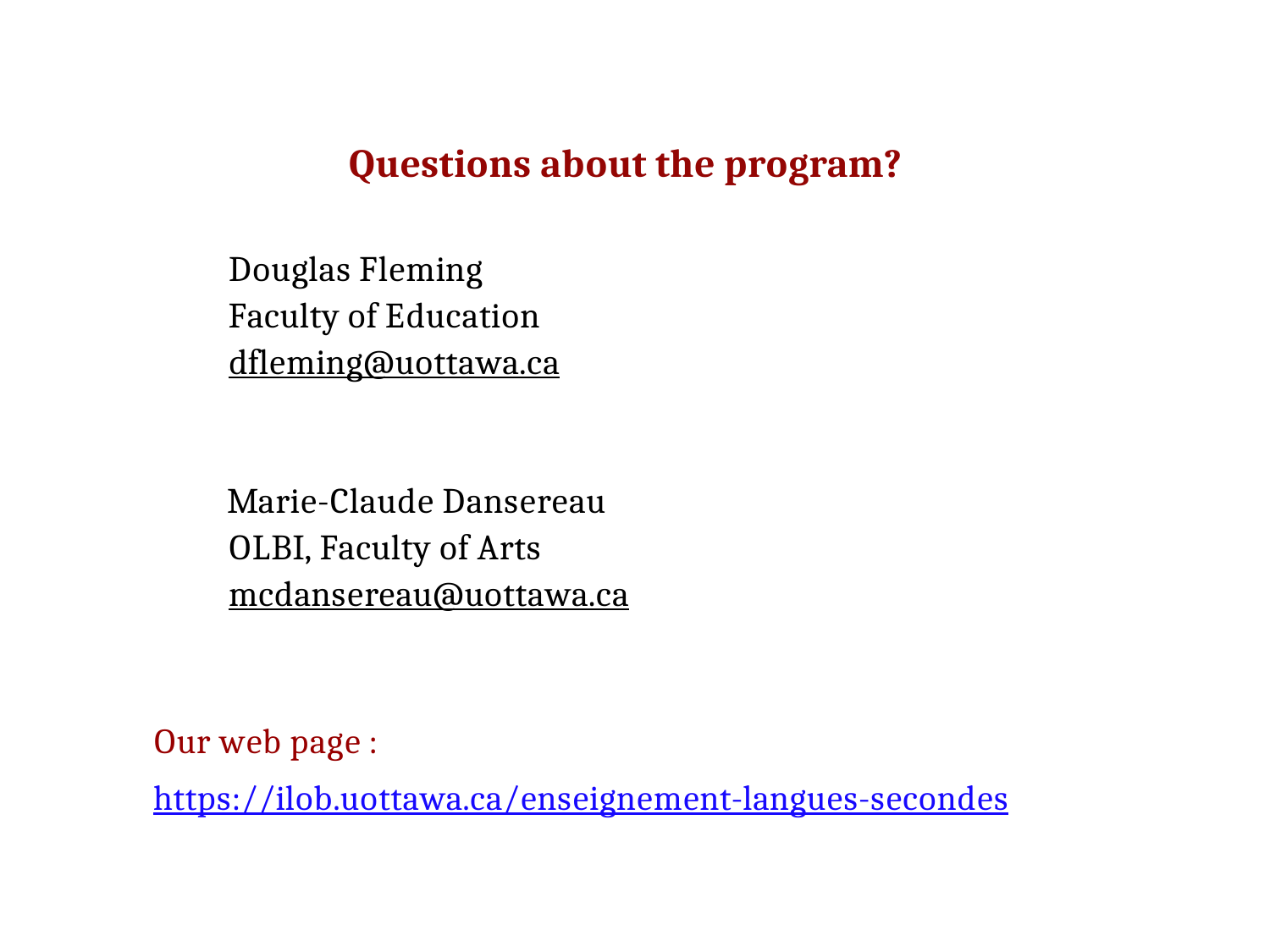

Questions about the program?

Douglas Fleming
Faculty of Education
dfleming@uottawa.ca

Marie-Claude Dansereau
OLBI, Faculty of Arts
mcdansereau@uottawa.ca

Our web page :
https://ilob.uottawa.ca/enseignement-langues-secondes